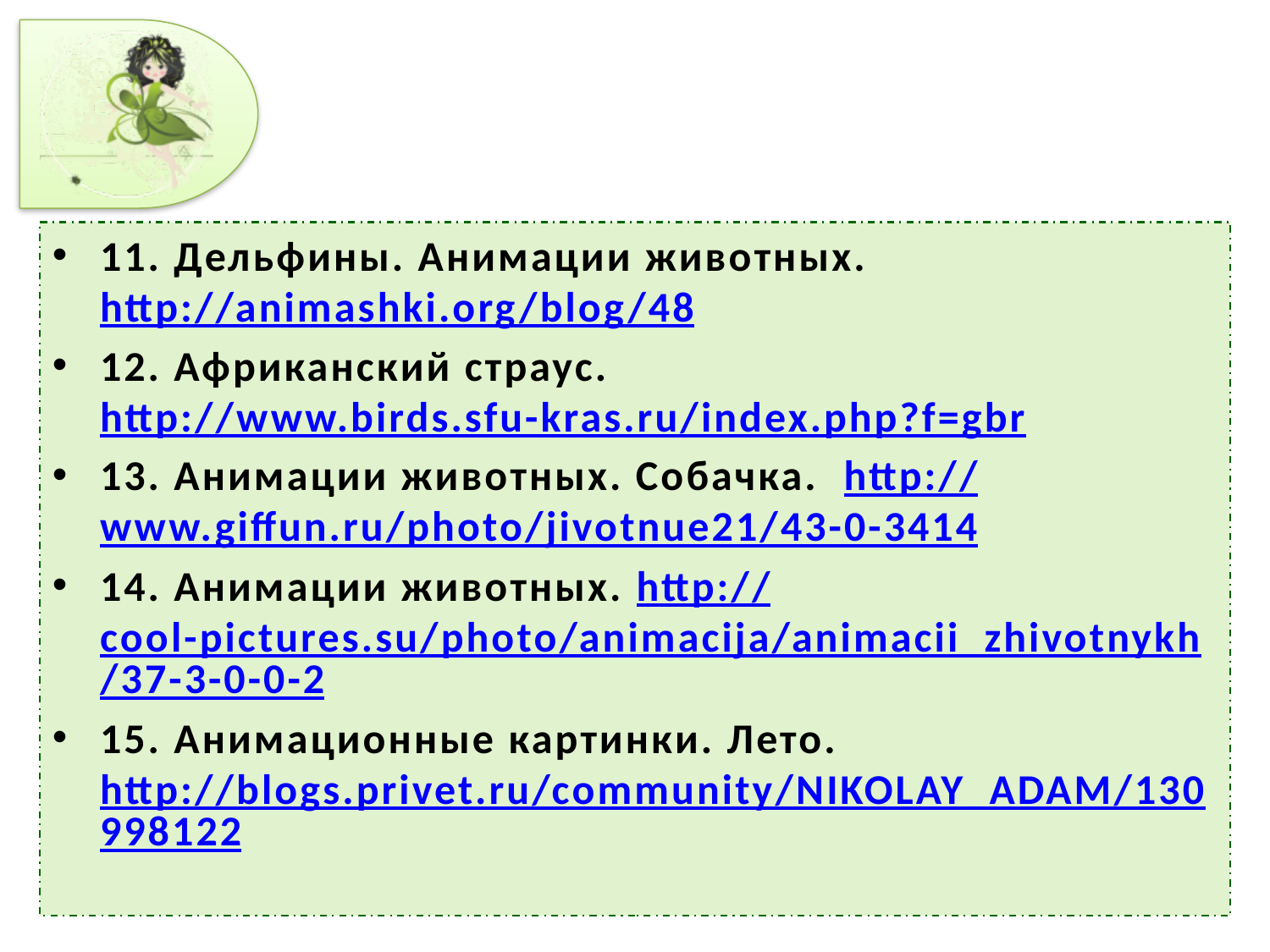

#
11. Дельфины. Анимации животных. http://animashki.org/blog/48
12. Африканский страус.http://www.birds.sfu-kras.ru/index.php?f=gbr
13. Анимации животных. Собачка.  http://www.giffun.ru/photo/jivotnue21/43-0-3414
14. Анимации животных. http://cool-pictures.su/photo/animacija/animacii_zhivotnykh/37-3-0-0-2
15. Анимационные картинки. Лето.  http://blogs.privet.ru/community/NIKOLAY_ADAM/130998122